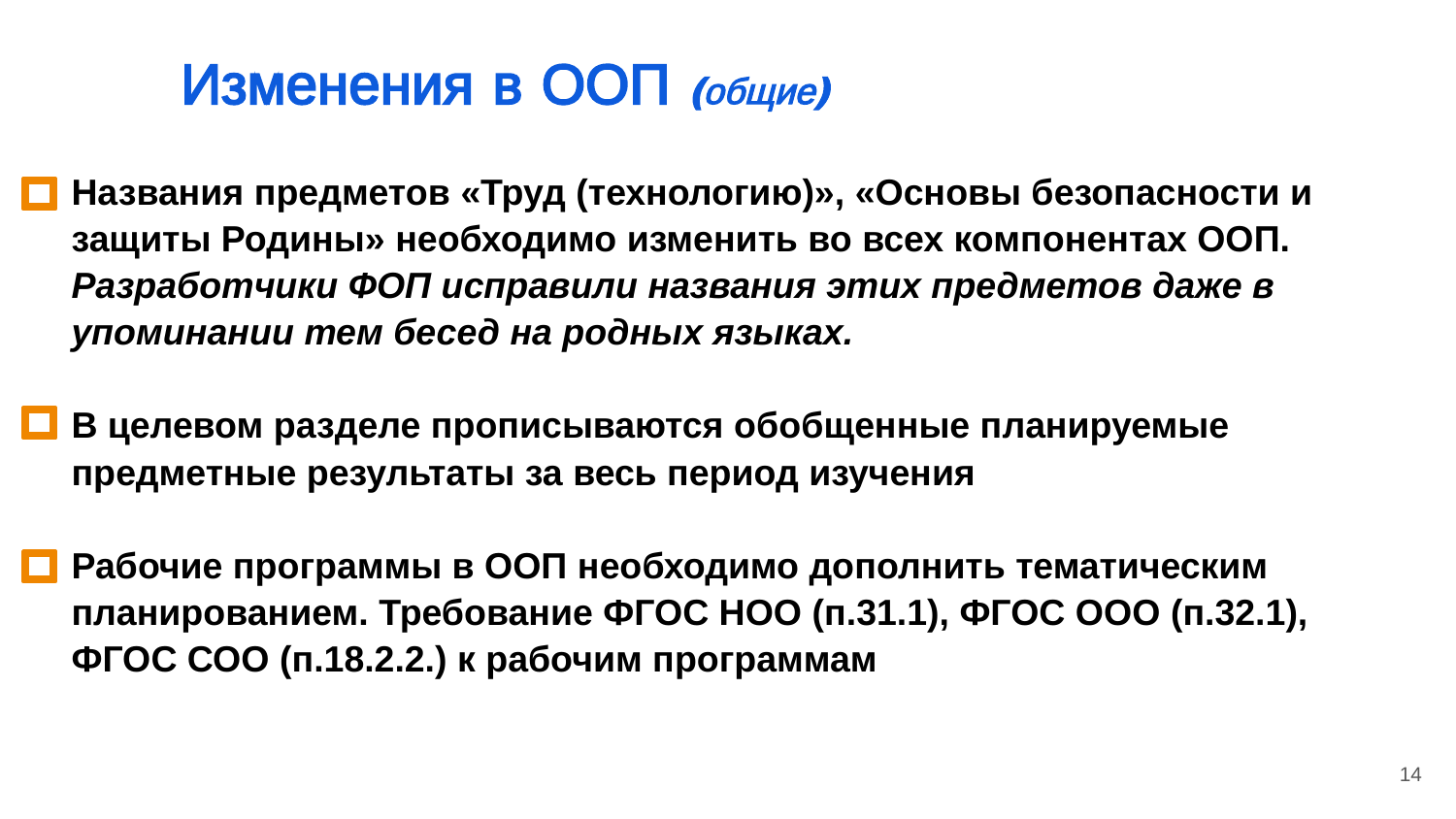

Изменения в ООП (общие)
Названия предметов «Труд (технологию)», «Основы безопасности и защиты Родины» необходимо изменить во всех компонентах ООП.
Разработчики ФОП исправили названия этих предметов даже в упоминании тем бесед на родных языках.
В целевом разделе прописываются обобщенные планируемые предметные результаты за весь период изучения

Рабочие программы в ООП необходимо дополнить тематическим планированием. Требование ФГОС НОО (п.31.1), ФГОС ООО (п.32.1), ФГОС СОО (п.18.2.2.) к рабочим программам

14